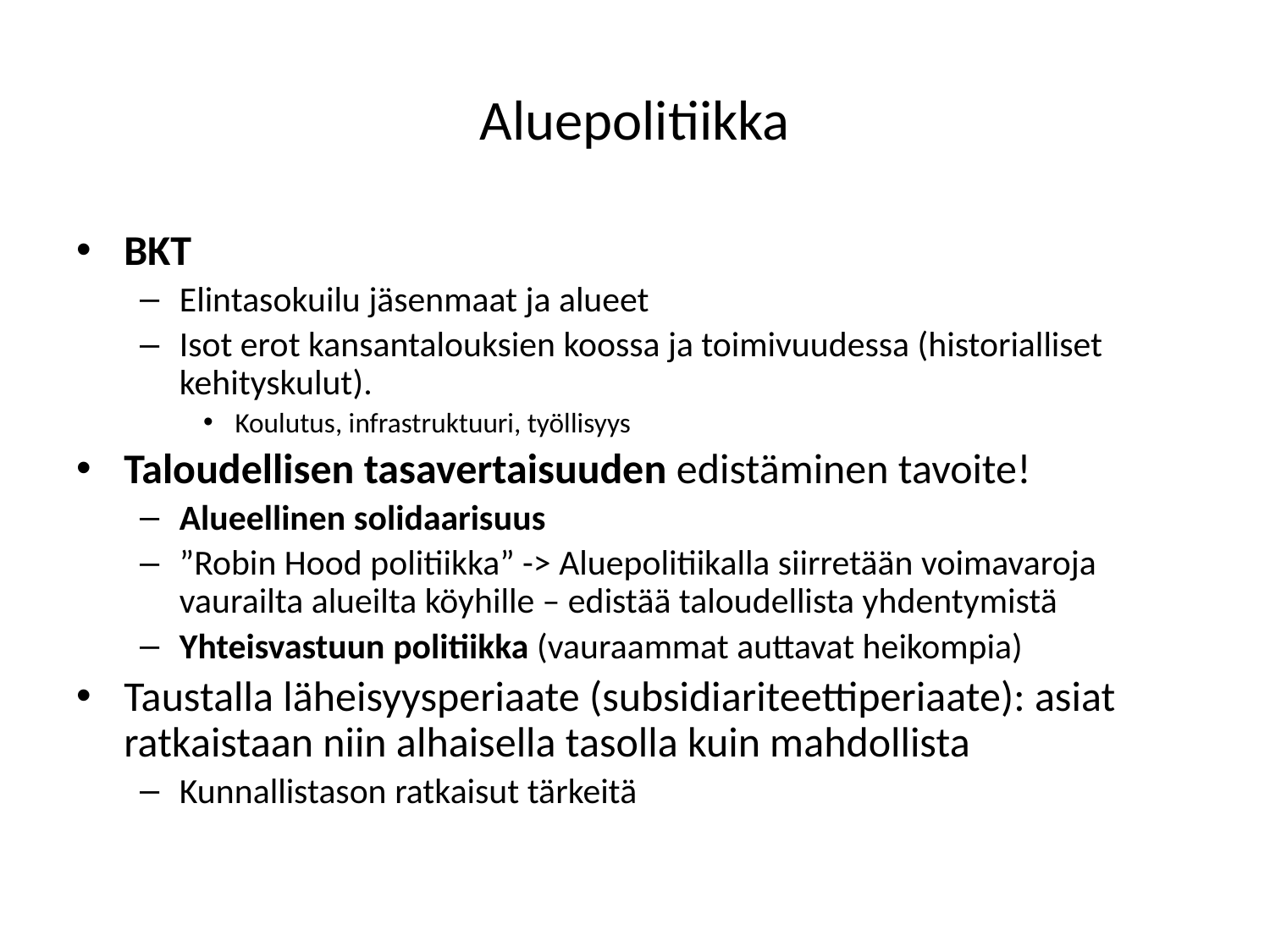

# Aluepolitiikka
BKT
Elintasokuilu jäsenmaat ja alueet
Isot erot kansantalouksien koossa ja toimivuudessa (historialliset kehityskulut).
Koulutus, infrastruktuuri, työllisyys
Taloudellisen tasavertaisuuden edistäminen tavoite!
Alueellinen solidaarisuus
”Robin Hood politiikka” -> Aluepolitiikalla siirretään voimavaroja vaurailta alueilta köyhille – edistää taloudellista yhdentymistä
Yhteisvastuun politiikka (vauraammat auttavat heikompia)
Taustalla läheisyysperiaate (subsidiariteettiperiaate): asiat ratkaistaan niin alhaisella tasolla kuin mahdollista
Kunnallistason ratkaisut tärkeitä